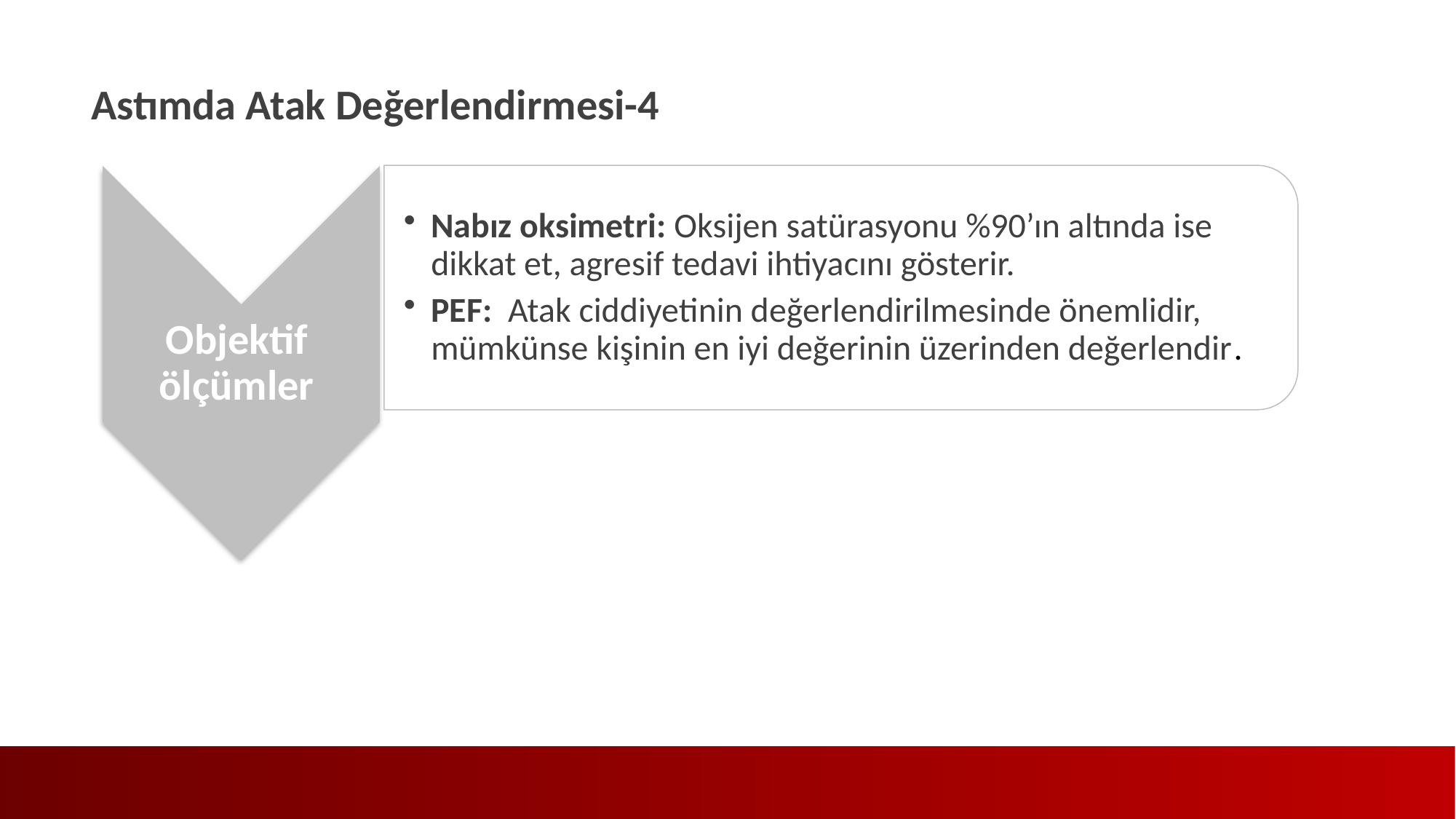

Astımda Atak Değerlendirmesi-4

Objektif  ölçümler
Nabız oksimetri: Oksijen satürasyonu %90’ın altında ise dikkat et, agresif tedavi ihtiyacını gösterir.
PEF:  Atak ciddiyetinin değerlendirilmesinde önemlidir, mümkünse kişinin en iyi değerinin üzerinden değerlendir.